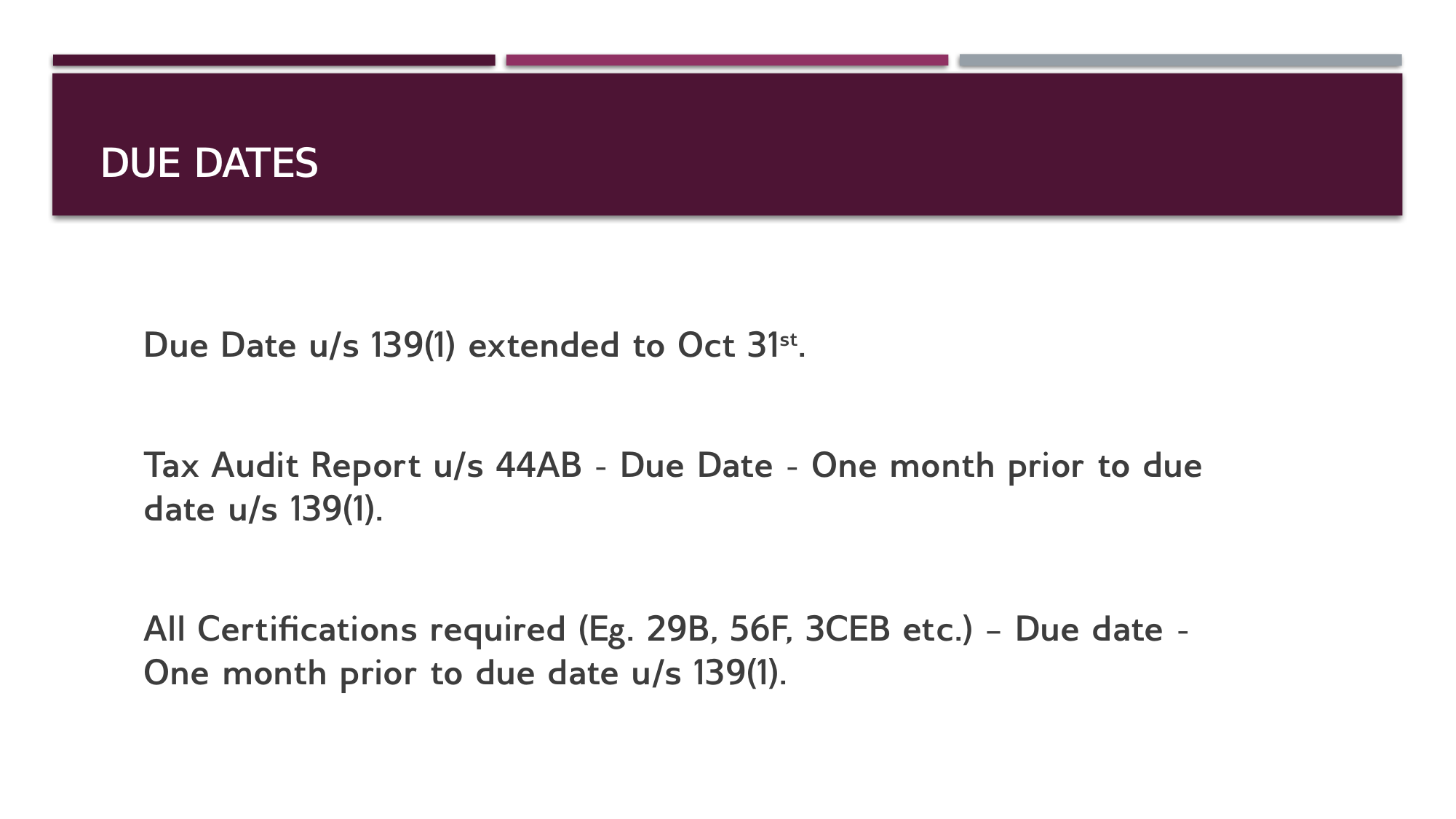

# due dates
Due Date u/s 139(1) extended to Oct 31st.

Tax Audit Report u/s 44AB - Due Date - One month prior to due date u/s 139(1).

All Certifications required (Eg. 29B, 56F, 3CEB etc.) – Due date - One month prior to due date u/s 139(1).